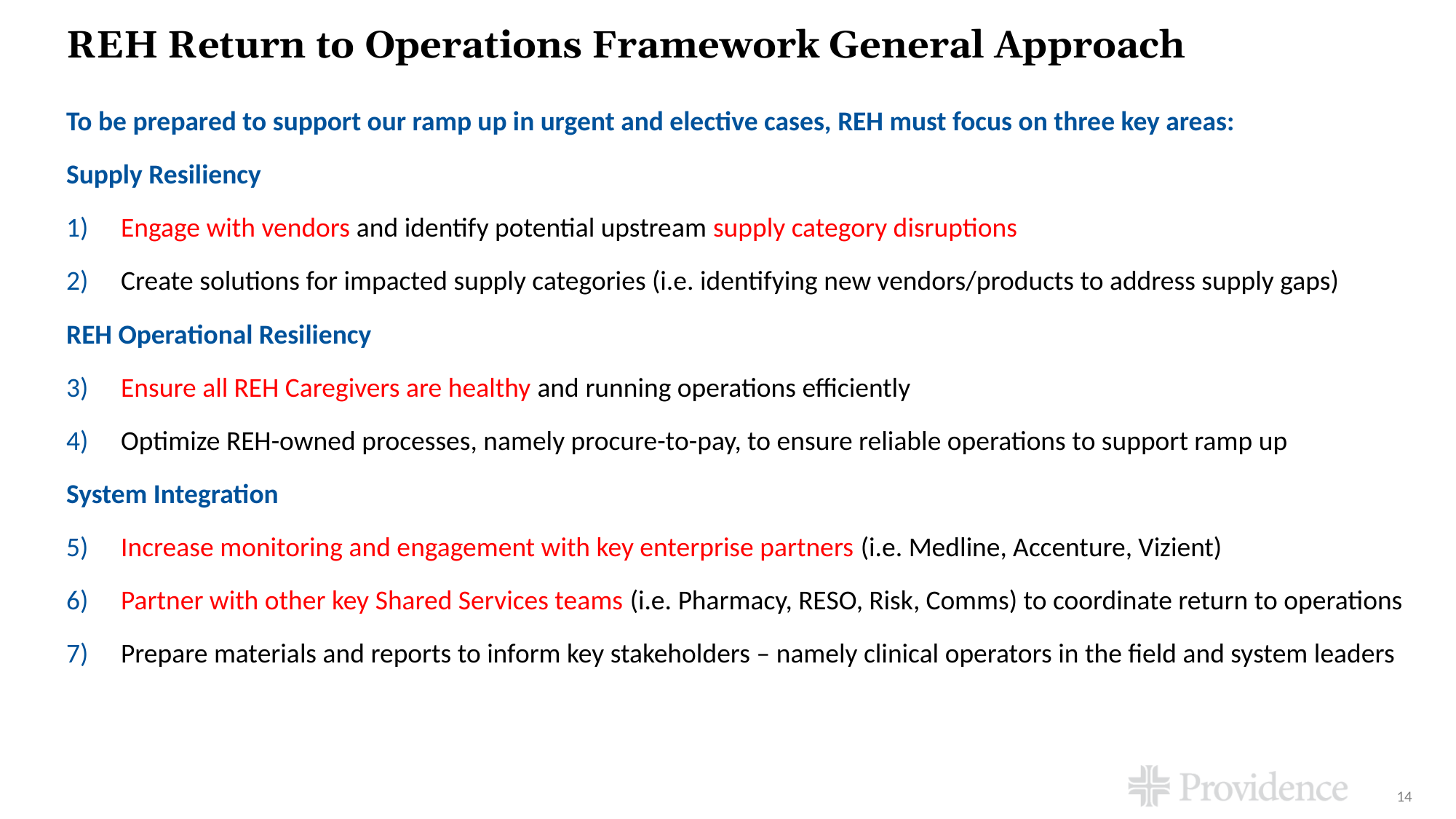

# REH Return to Operations Framework General Approach
To be prepared to support our ramp up in urgent and elective cases, REH must focus on three key areas:
Supply Resiliency
Engage with vendors and identify potential upstream supply category disruptions
Create solutions for impacted supply categories (i.e. identifying new vendors/products to address supply gaps)
REH Operational Resiliency
Ensure all REH Caregivers are healthy and running operations efficiently
Optimize REH-owned processes, namely procure-to-pay, to ensure reliable operations to support ramp up
System Integration
Increase monitoring and engagement with key enterprise partners (i.e. Medline, Accenture, Vizient)
Partner with other key Shared Services teams (i.e. Pharmacy, RESO, Risk, Comms) to coordinate return to operations
Prepare materials and reports to inform key stakeholders – namely clinical operators in the field and system leaders